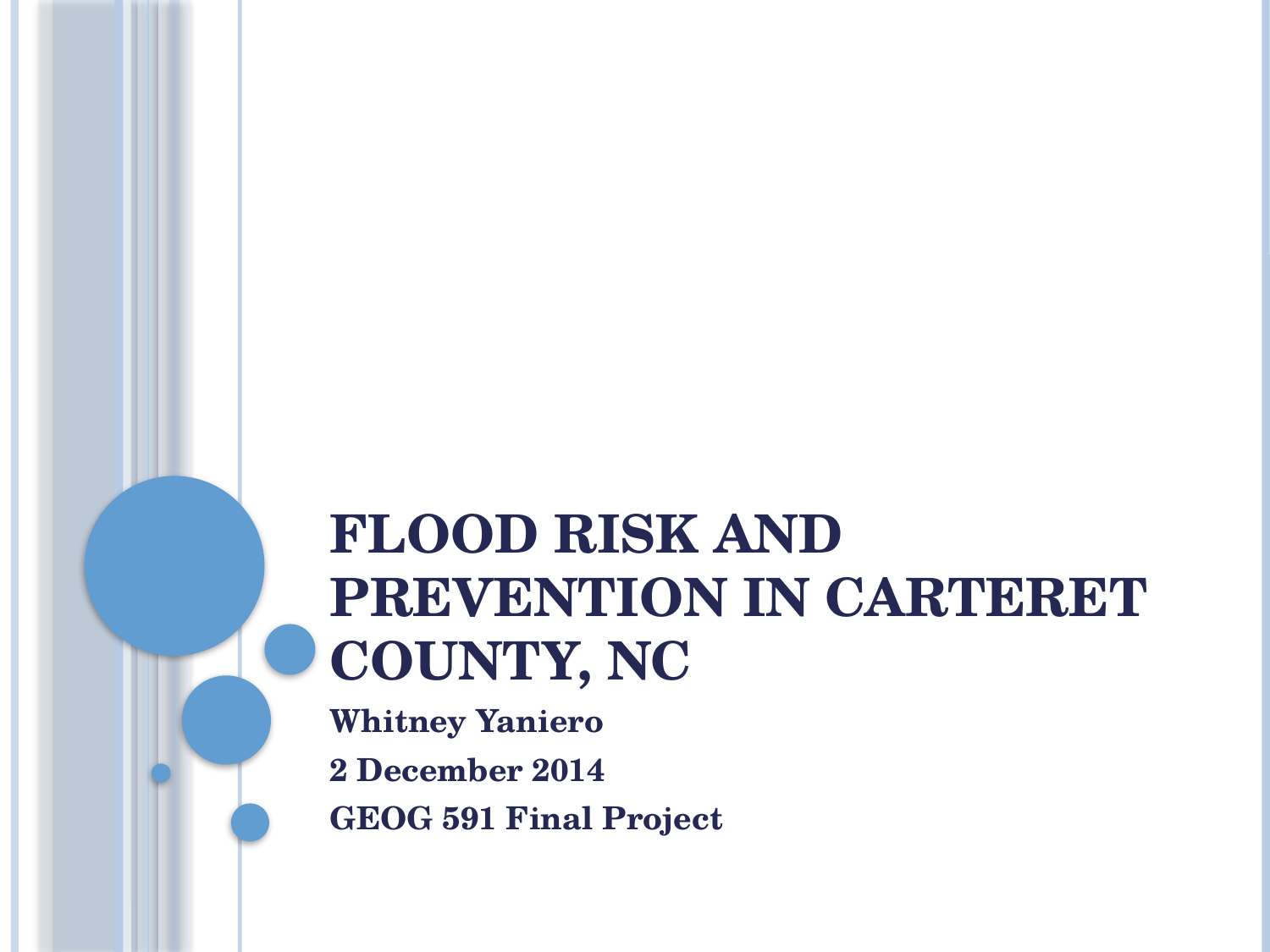

# Flood Risk and Prevention in Carteret County, NC
Whitney Yaniero
2 December 2014
GEOG 591 Final Project